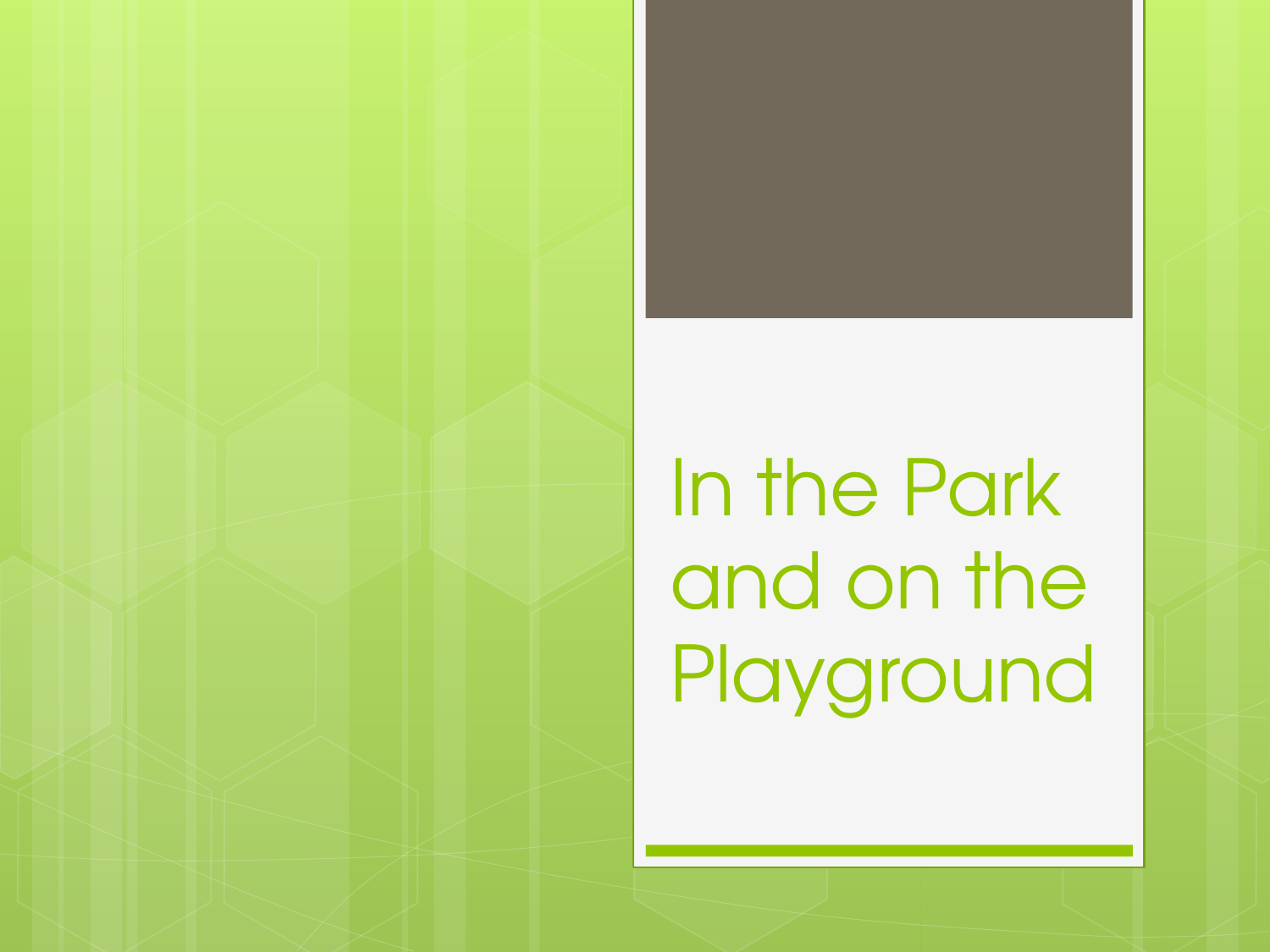

# In the Park and on the Playground